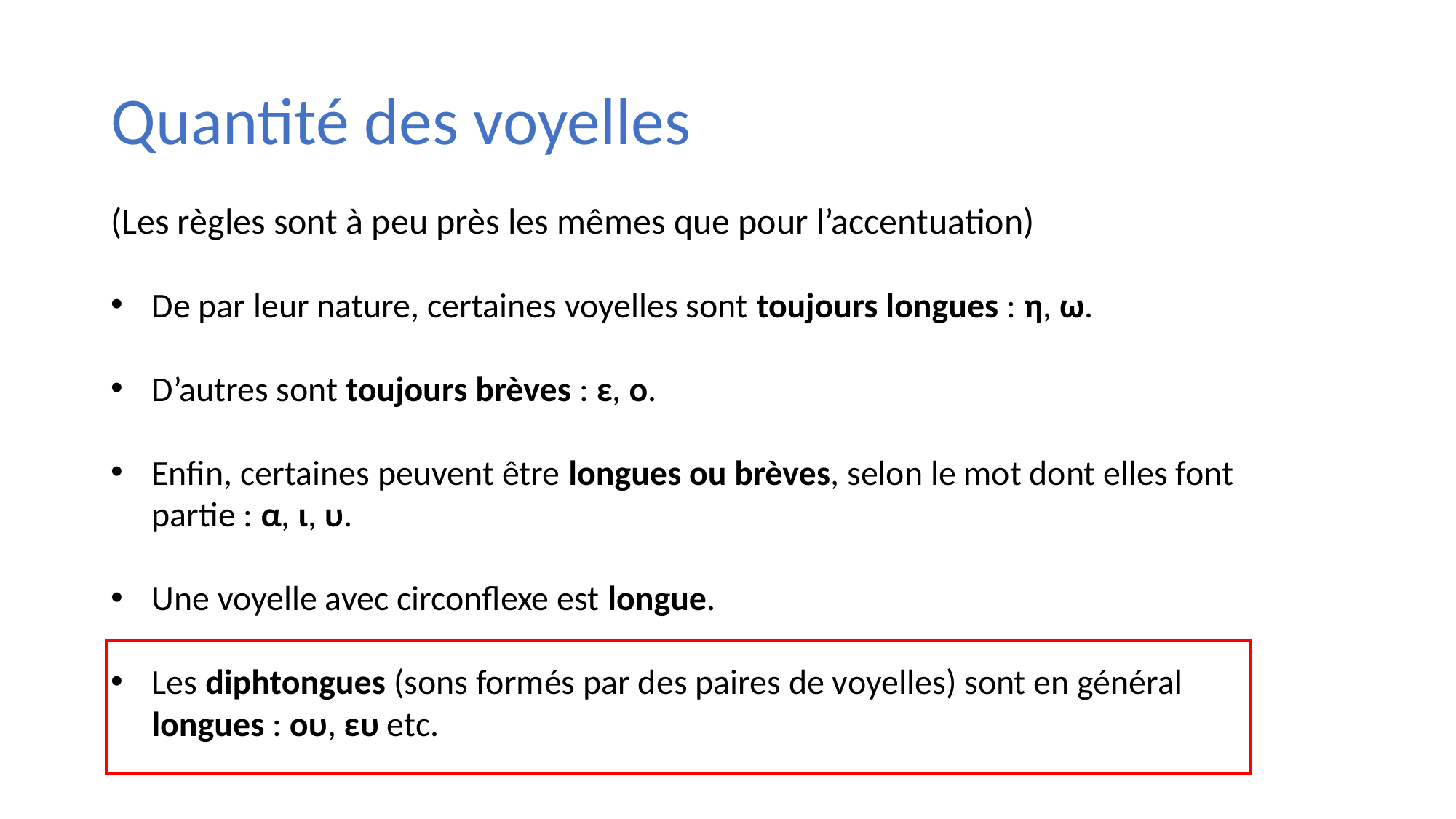

# Quantité des voyelles
(Les règles sont à peu près les mêmes que pour l’accentuation)

De par leur nature, certaines voyelles sont toujours longues : η, ω.

D’autres sont toujours brèves : ε, ο.

Enfin, certaines peuvent être longues ou brèves, selon le mot dont elles font partie : α, ι, υ.

Une voyelle avec circonflexe est longue.

Les diphtongues (sons formés par des paires de voyelles) sont en général longues : ου, ευ etc.